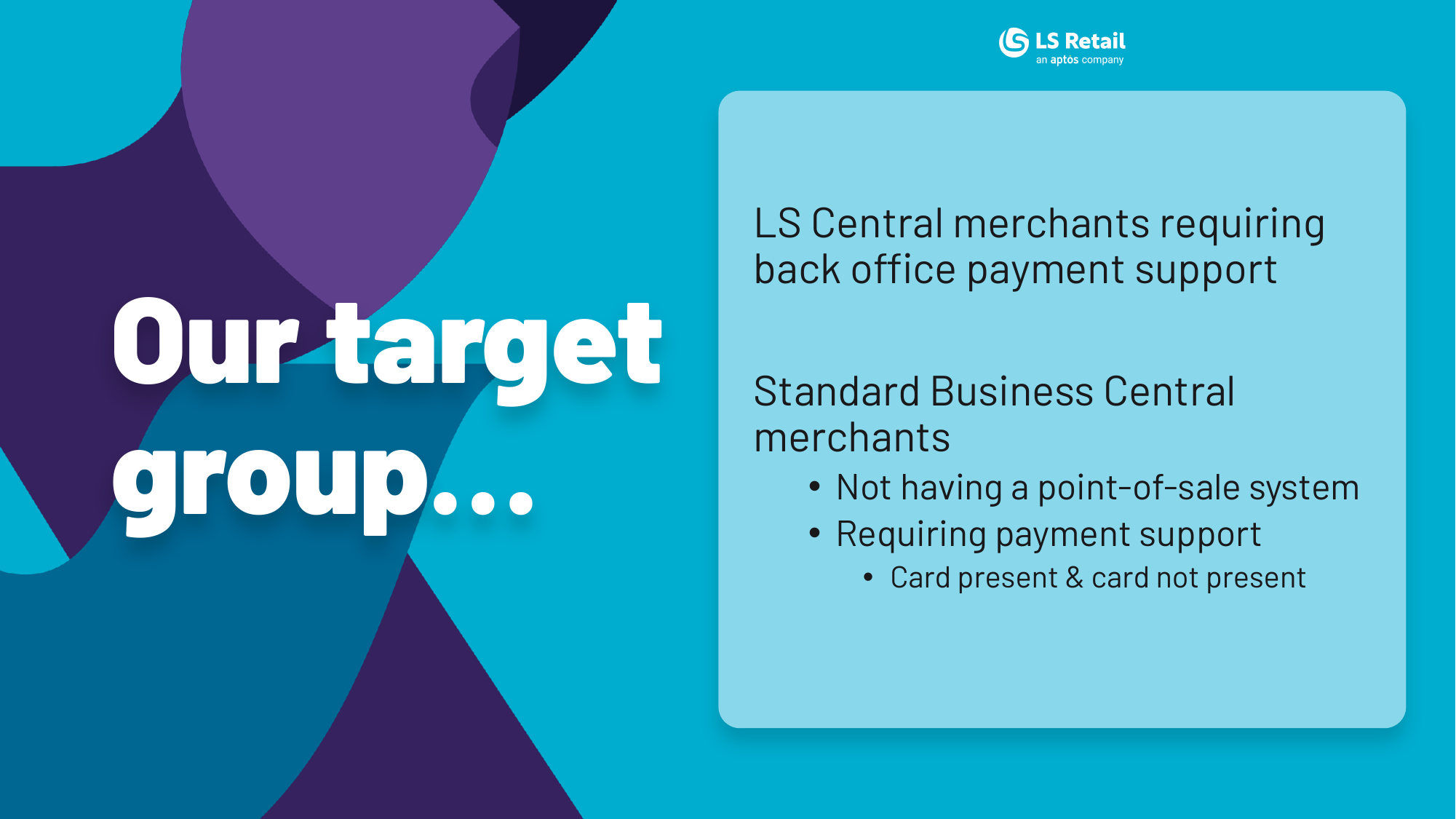

# Our target group…
LS Central merchants requiring back office payment support

Standard Business Central merchants
Not having a point-of-sale system
Requiring payment support
Card present & card not present